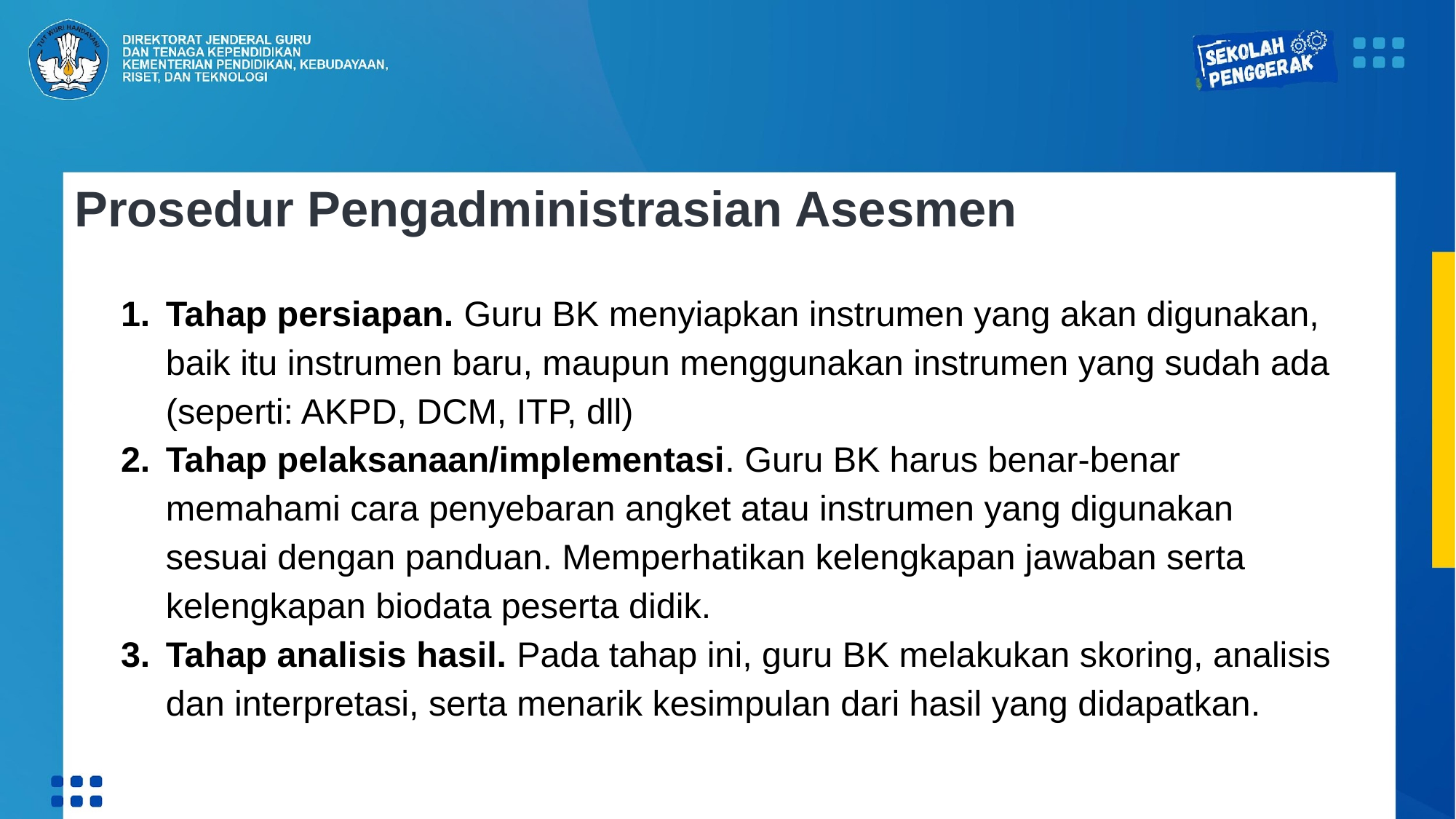

Prosedur Pengadministrasian Asesmen
Menyusun Dan Mengembangkan  Instrumen Asesmen

Tahap persiapan. Guru BK menyiapkan instrumen yang akan digunakan, baik itu instrumen baru, maupun menggunakan instrumen yang sudah ada (seperti: AKPD, DCM, ITP, dll)
Tahap pelaksanaan/implementasi. Guru BK harus benar-benar memahami cara penyebaran angket atau instrumen yang digunakan sesuai dengan panduan. Memperhatikan kelengkapan jawaban serta kelengkapan biodata peserta didik.
Tahap analisis hasil. Pada tahap ini, guru BK melakukan skoring, analisis dan interpretasi, serta menarik kesimpulan dari hasil yang didapatkan.